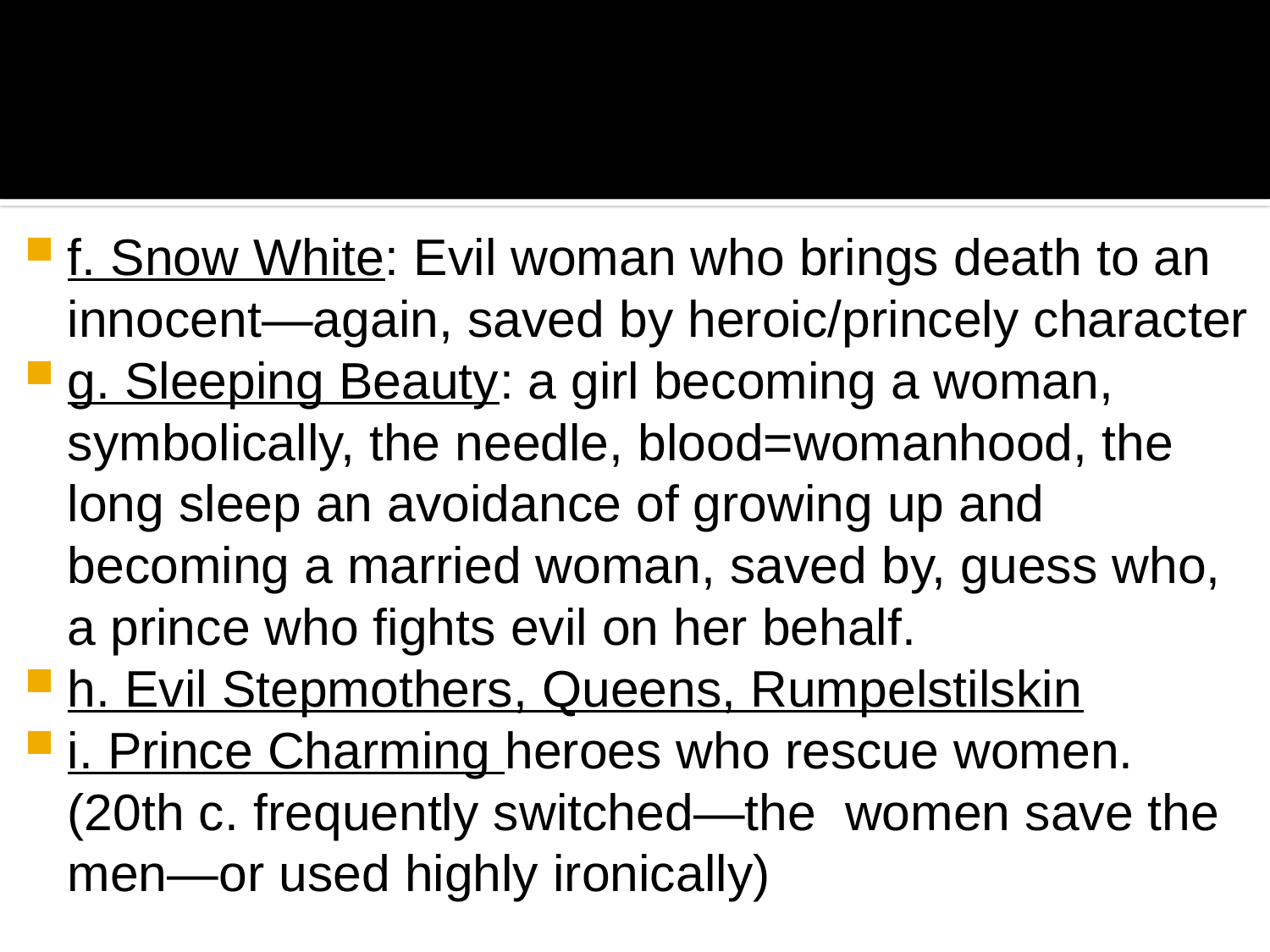

#
f. Snow White: Evil woman who brings death to an innocent—again, saved by heroic/princely character
g. Sleeping Beauty: a girl becoming a woman, symbolically, the needle, blood=womanhood, the long sleep an avoidance of growing up and becoming a married woman, saved by, guess who, a prince who fights evil on her behalf.
h. Evil Stepmothers, Queens, Rumpelstilskin
i. Prince Charming heroes who rescue women. (20th c. frequently switched—the  women save the men—or used highly ironically)